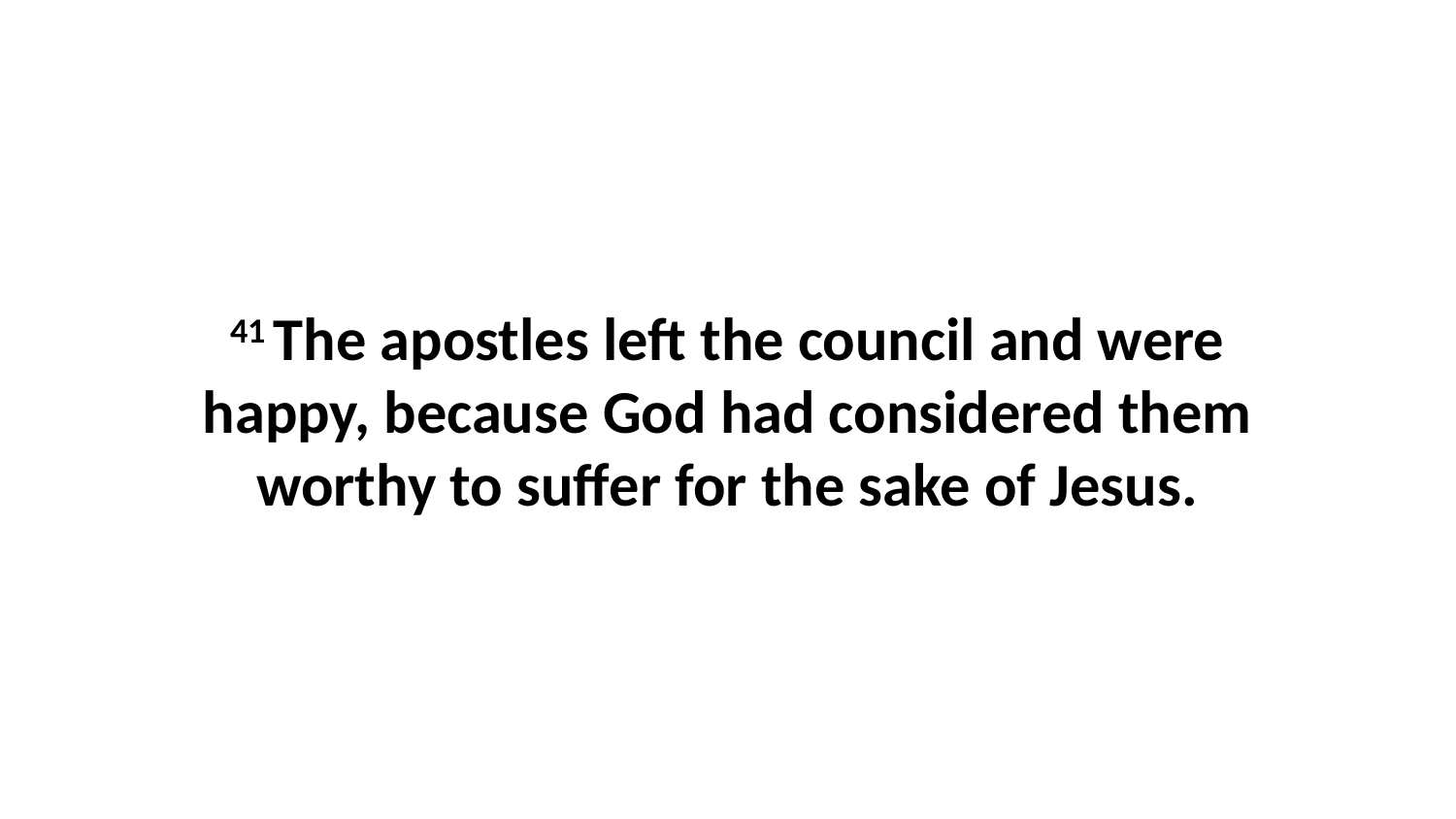

41 The apostles left the council and were happy, because God had considered them worthy to suffer for the sake of Jesus.